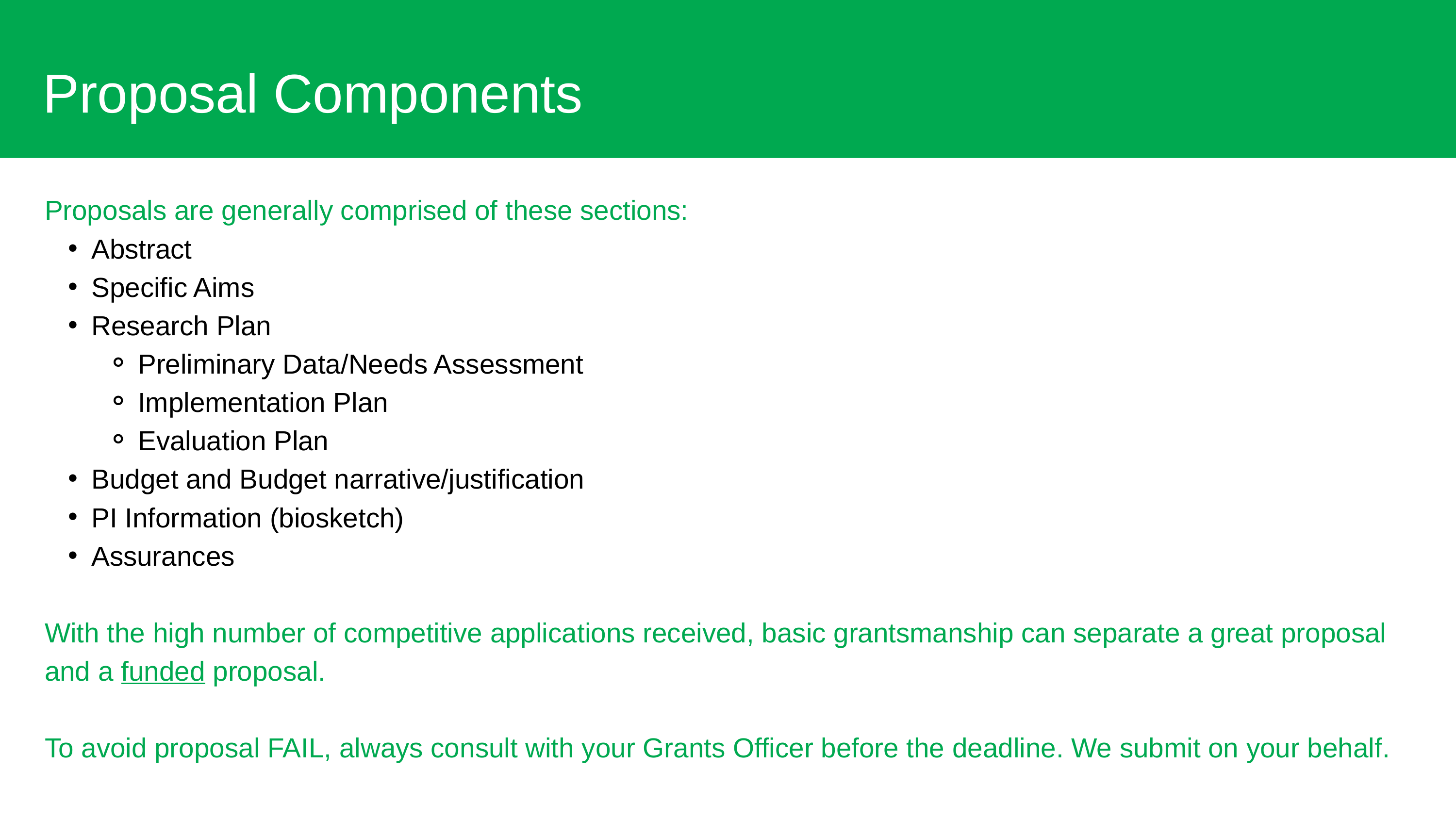

Proposal Components
Proposals are generally comprised of these sections:
Abstract
Specific Aims
Research Plan
Preliminary Data/Needs Assessment
Implementation Plan
Evaluation Plan
Budget and Budget narrative/justification
PI Information (biosketch)
Assurances

With the high number of competitive applications received, basic grantsmanship can separate a great proposal and a funded proposal.

To avoid proposal FAIL, always consult with your Grants Officer before the deadline. We submit on your behalf.